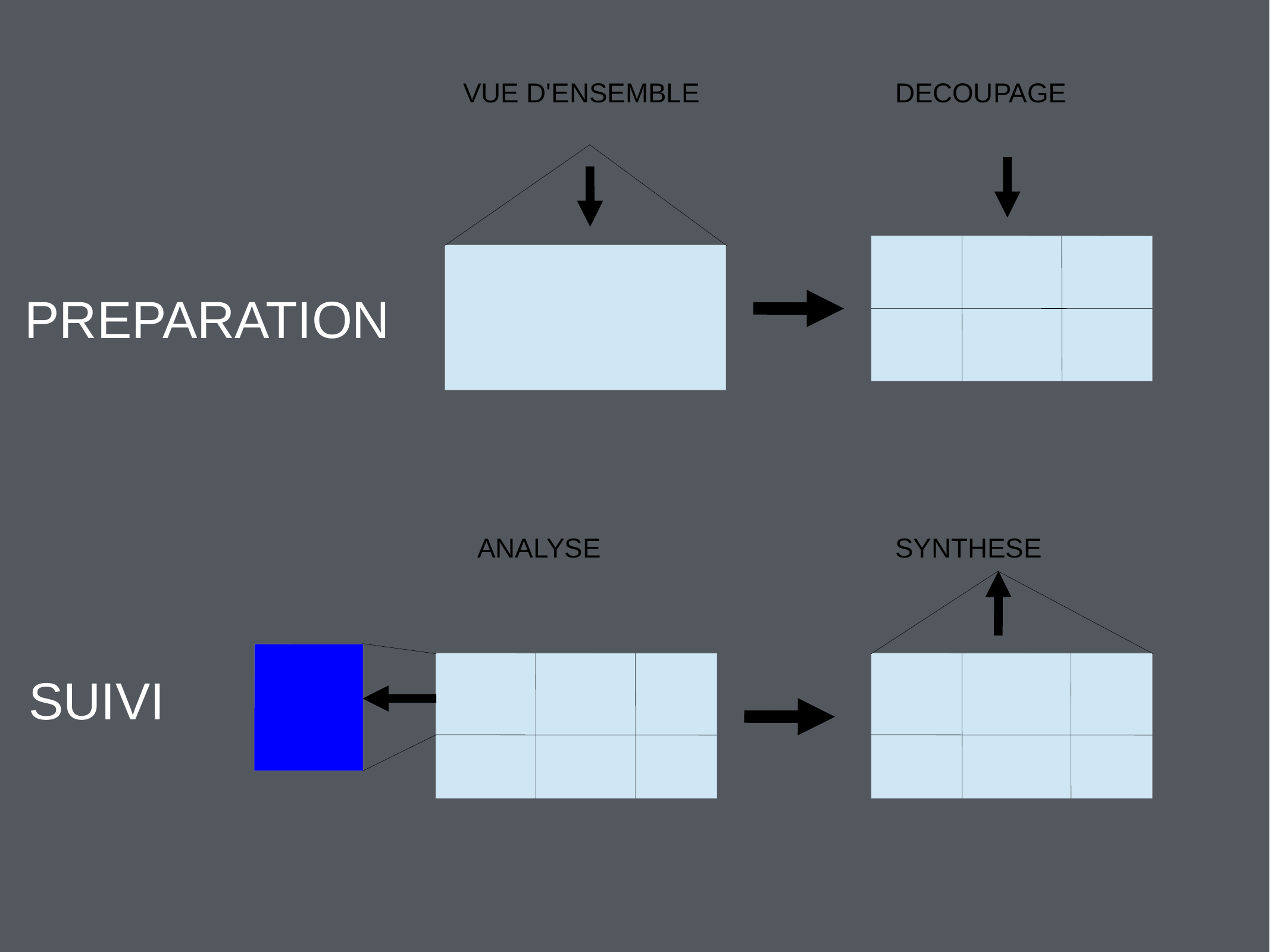

VUE D'ENSEMBLE
DECOUPAGE

PREPARATION

ANALYSE
SYNTHESE

SUIVI